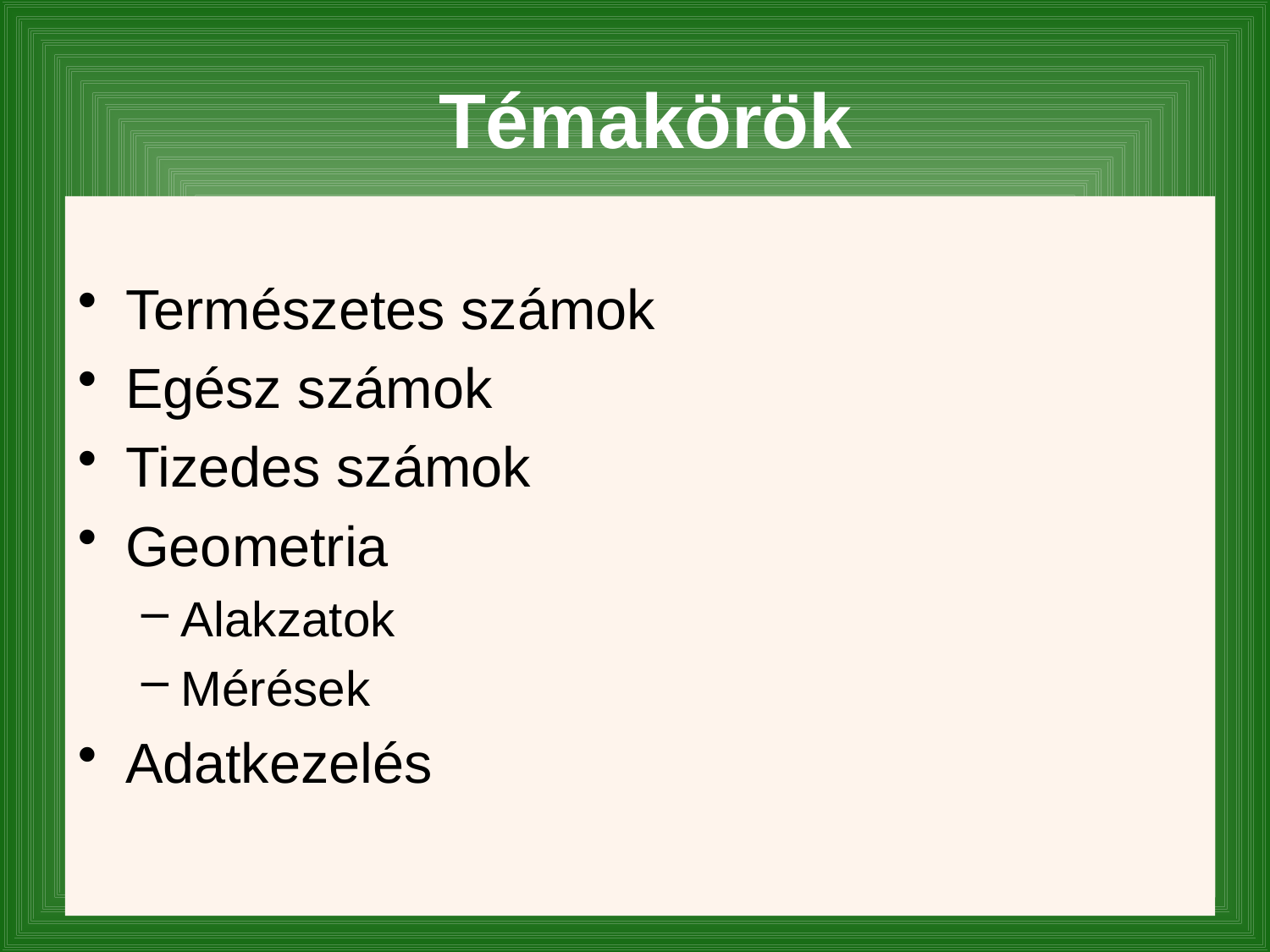

# Témakörök

Természetes számok
Egész számok
Tizedes számok
Geometria
Alakzatok
Mérések
Adatkezelés